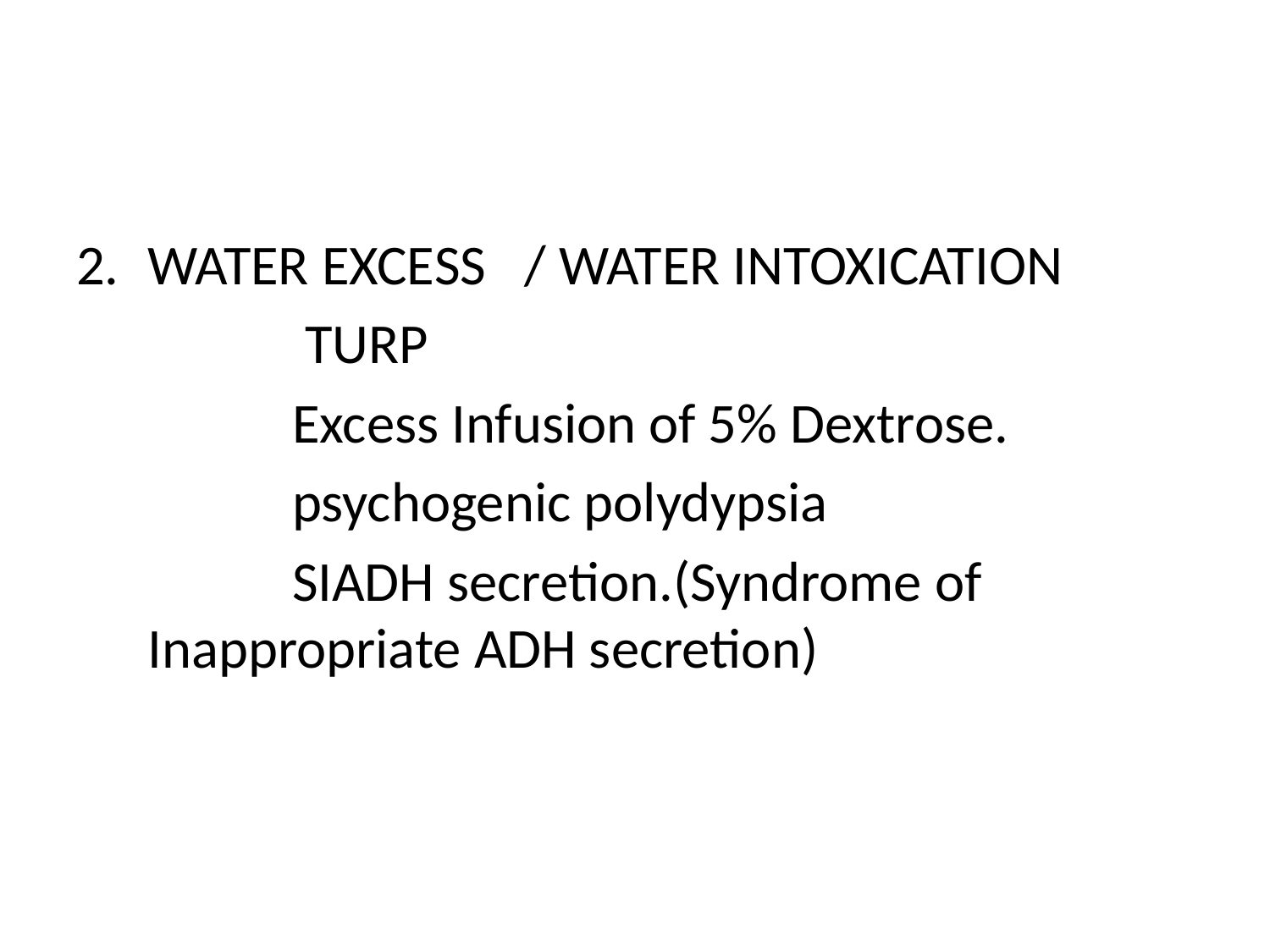

#
WATER EXCESS   / WATER INTOXICATION
                  TURP
                 Excess Infusion of 5% Dextrose.
                 psychogenic polydypsia
                 SIADH secretion.(Syndrome of Inappropriate ADH secretion)